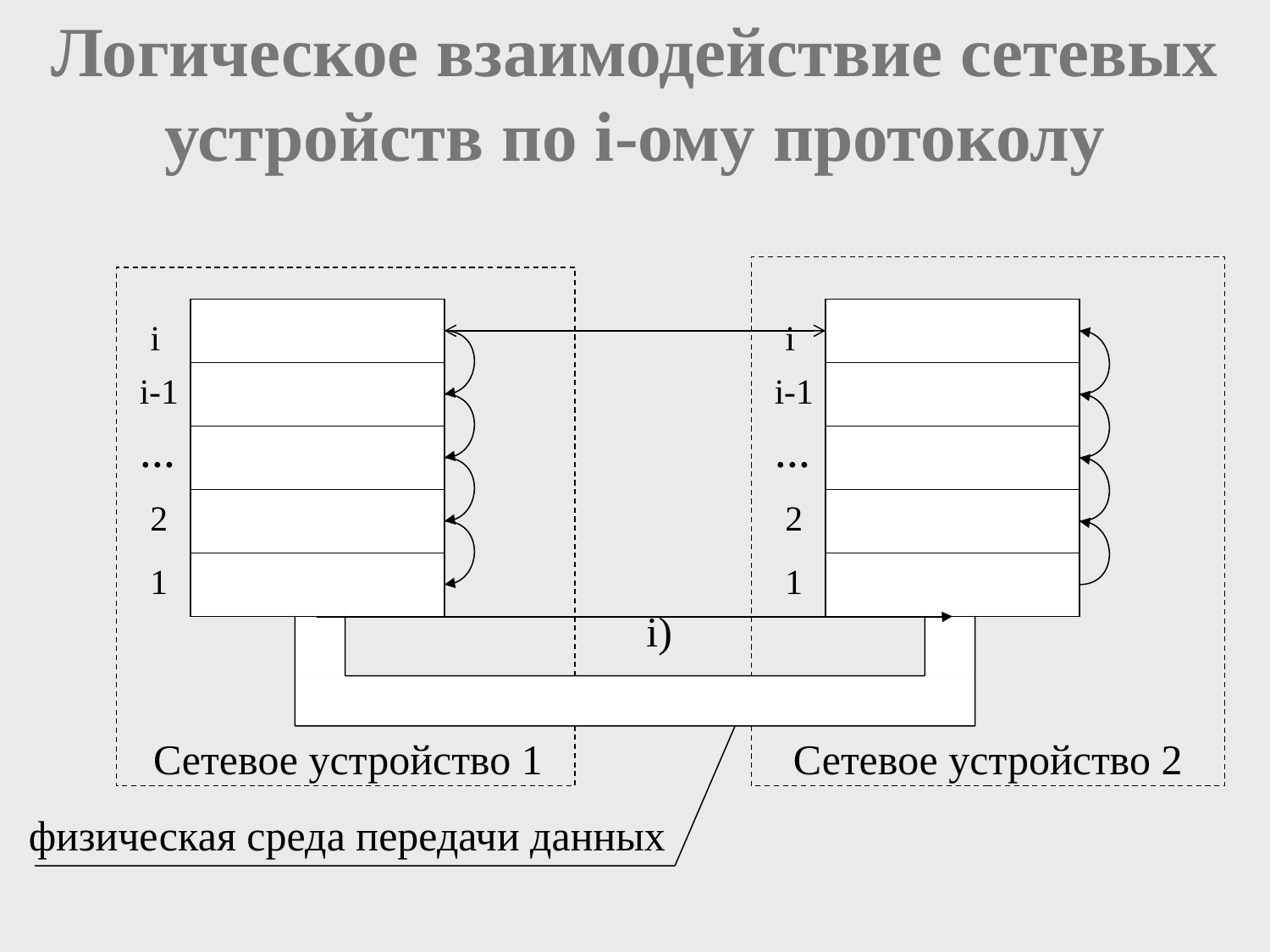

# Логическое взаимодействие сетевых устройств по i-ому протоколу

i
i-1
…
2
1
i
i-1
…
2
1
i)

Сетевое устройство 1

Сетевое устройство 2
физическая среда передачи данных